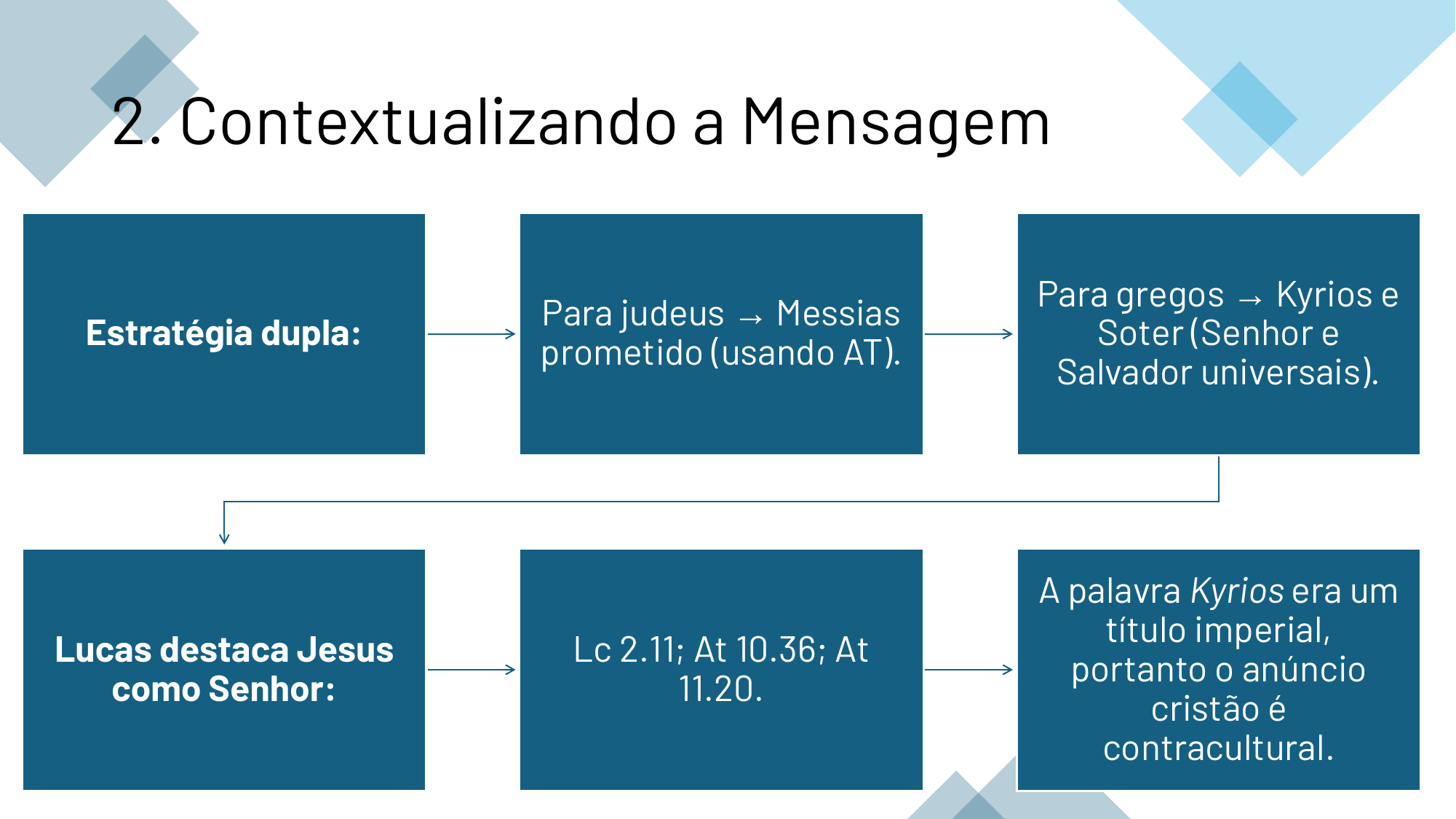

# 2. Contextualizando a Mensagem

Estratégia dupla:

Para judeus → Messias prometido (usando AT).

Para gregos → Kyrios e Soter (Senhor e Salvador universais).

Lucas destaca Jesus como Senhor:

Lc 2.11; At 10.36; At 11.20.
A palavra Kyrios era um título imperial, portanto o anúncio cristão é contracultural.